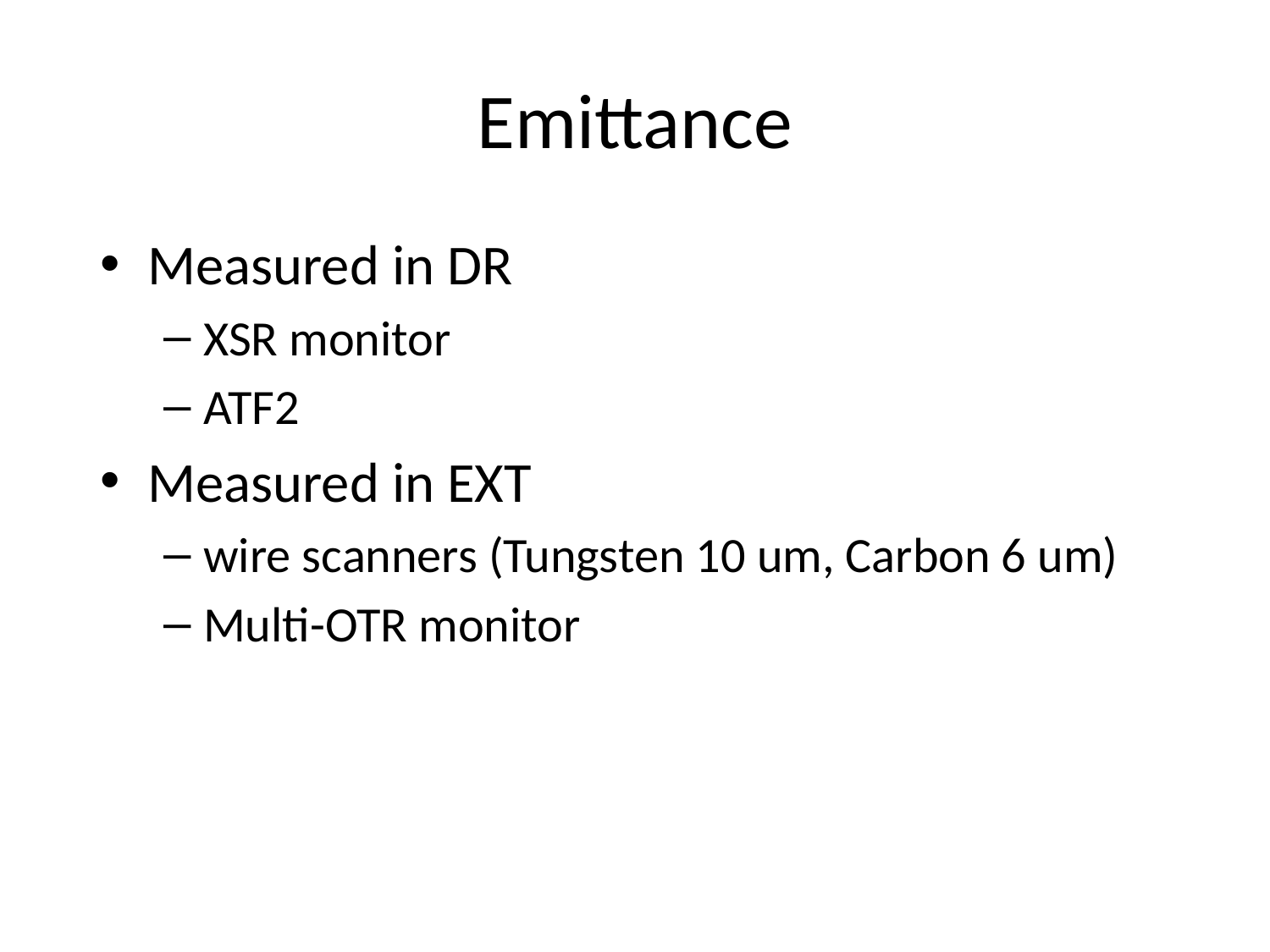

# Emittance
Measured in DR
XSR monitor
ATF2
Measured in EXT
wire scanners (Tungsten 10 um, Carbon 6 um)
Multi-OTR monitor